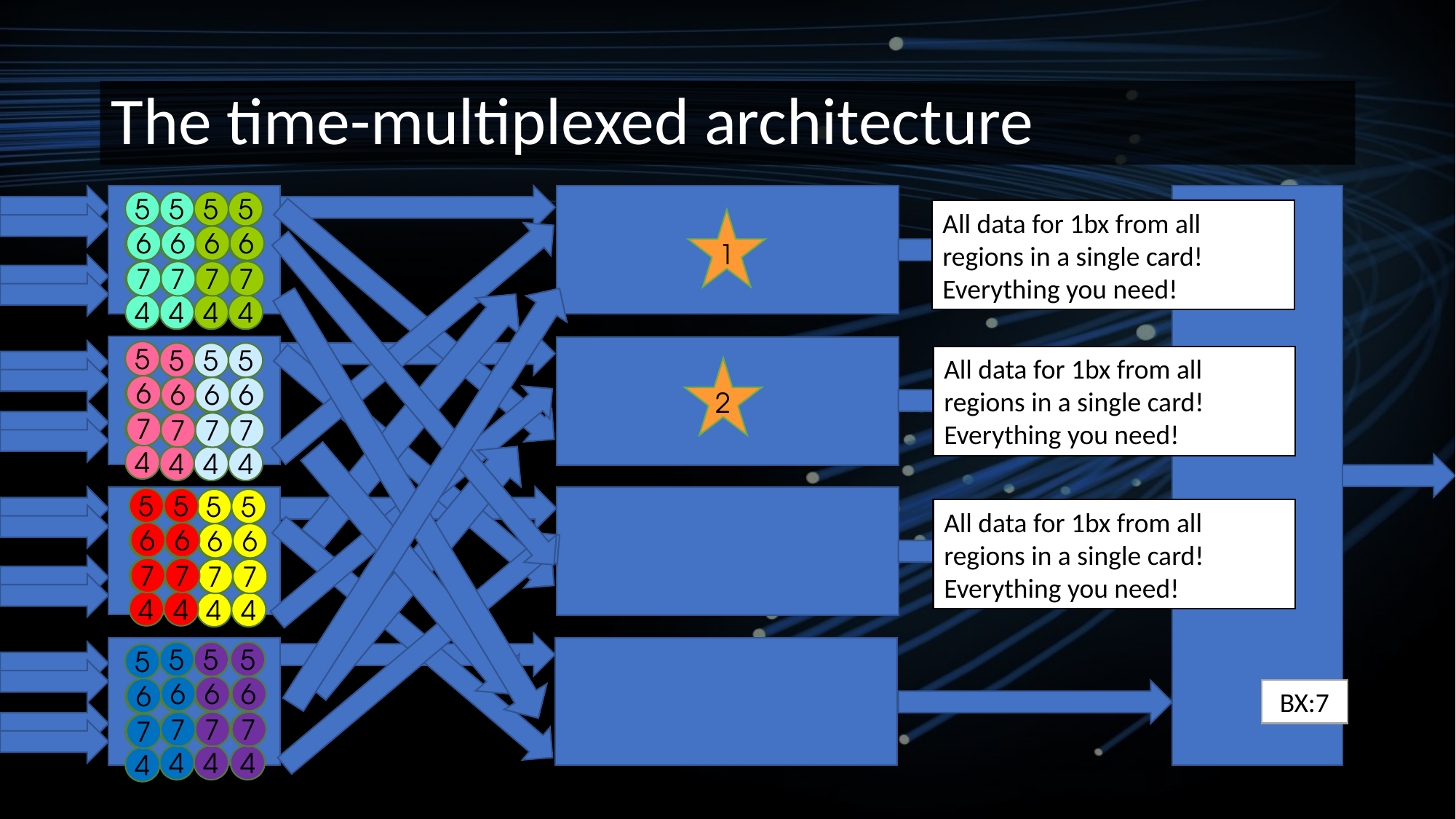

# The time-multiplexed architecture

1
5
1
5
1
5
1
5
All data for 1bx from all regions in a single card!
Everything you need!

1
6
6
6
6
2
2
2
2

7
7
7
7
3
3
3
3

4
4
4
4

1
5
1
5
1
5
1
5
All data for 1bx from all regions in a single card!
Everything you need!
2

6
2
6
6
6
2
2
2

7
3
7
3
7
7
3
3

4
4
4
4

1
5
1
5
1
5
1
5
All data for 1bx from all regions in a single card!
Everything you need!

6
6
2
2
6
6
2
2

7
7
3
3
7
7
3
3

4
4
4
4

1
5
1
5
1
5
1
5

6
6
6
2
2
2
6
2
BX:6
BX:1
BX:2
BX:3
BX:4
BX:5
BX:7

7
7
7
3
3
3
7
3

4
4
4
4
32